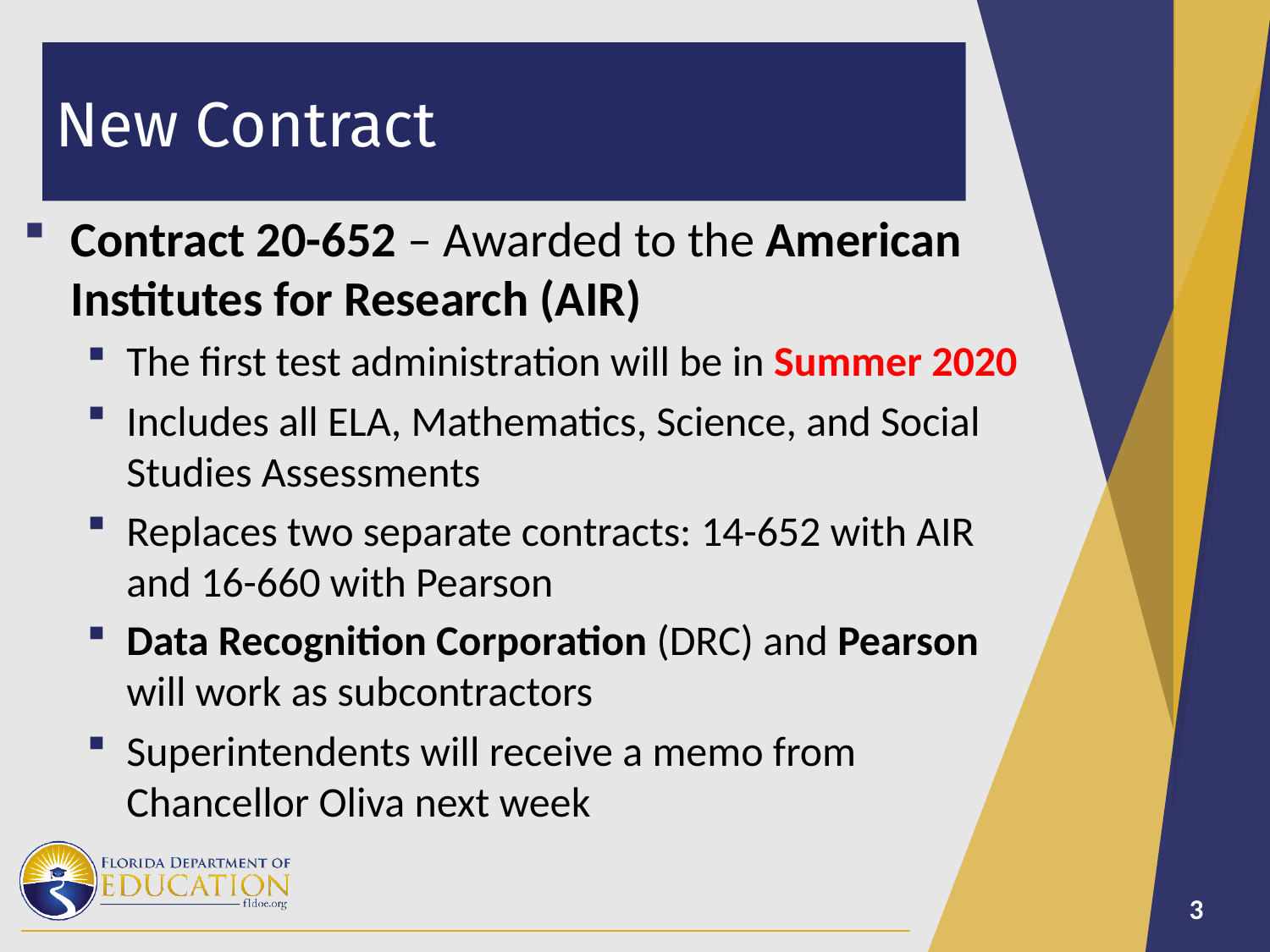

# New Contract
Contract 20-652 – Awarded to the American Institutes for Research (AIR)
The first test administration will be in Summer 2020
Includes all ELA, Mathematics, Science, and Social Studies Assessments
Replaces two separate contracts: 14-652 with AIR and 16-660 with Pearson
Data Recognition Corporation (DRC) and Pearson will work as subcontractors
Superintendents will receive a memo from Chancellor Oliva next week
3